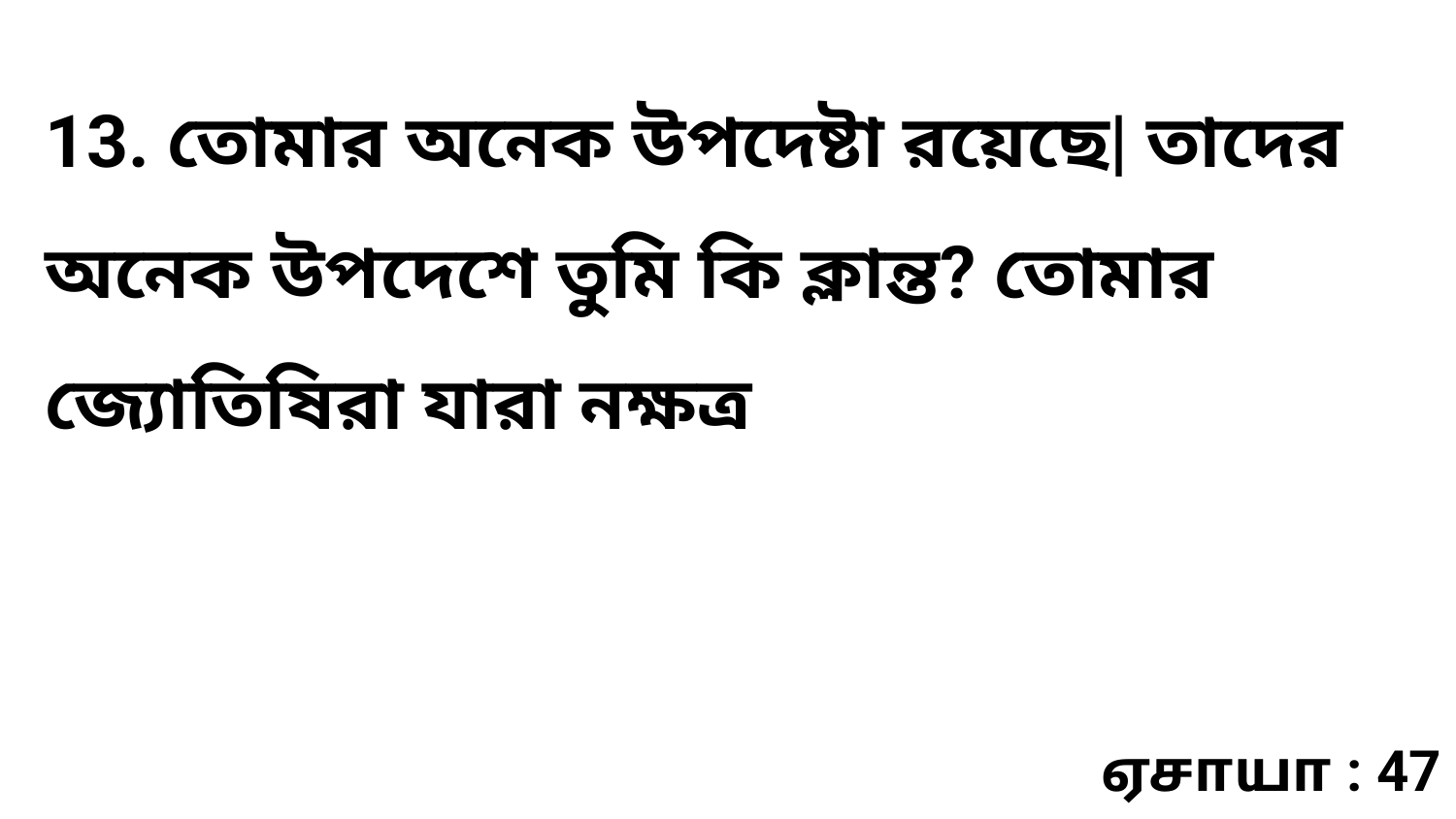

13. তোমার অনেক উপদেষ্টা রয়েছে| তাদের অনেক উপদেশে তুমি কি ক্লান্ত? তোমার জ্যোতিষিরা যারা নক্ষত্র
ஏசாயா : 47